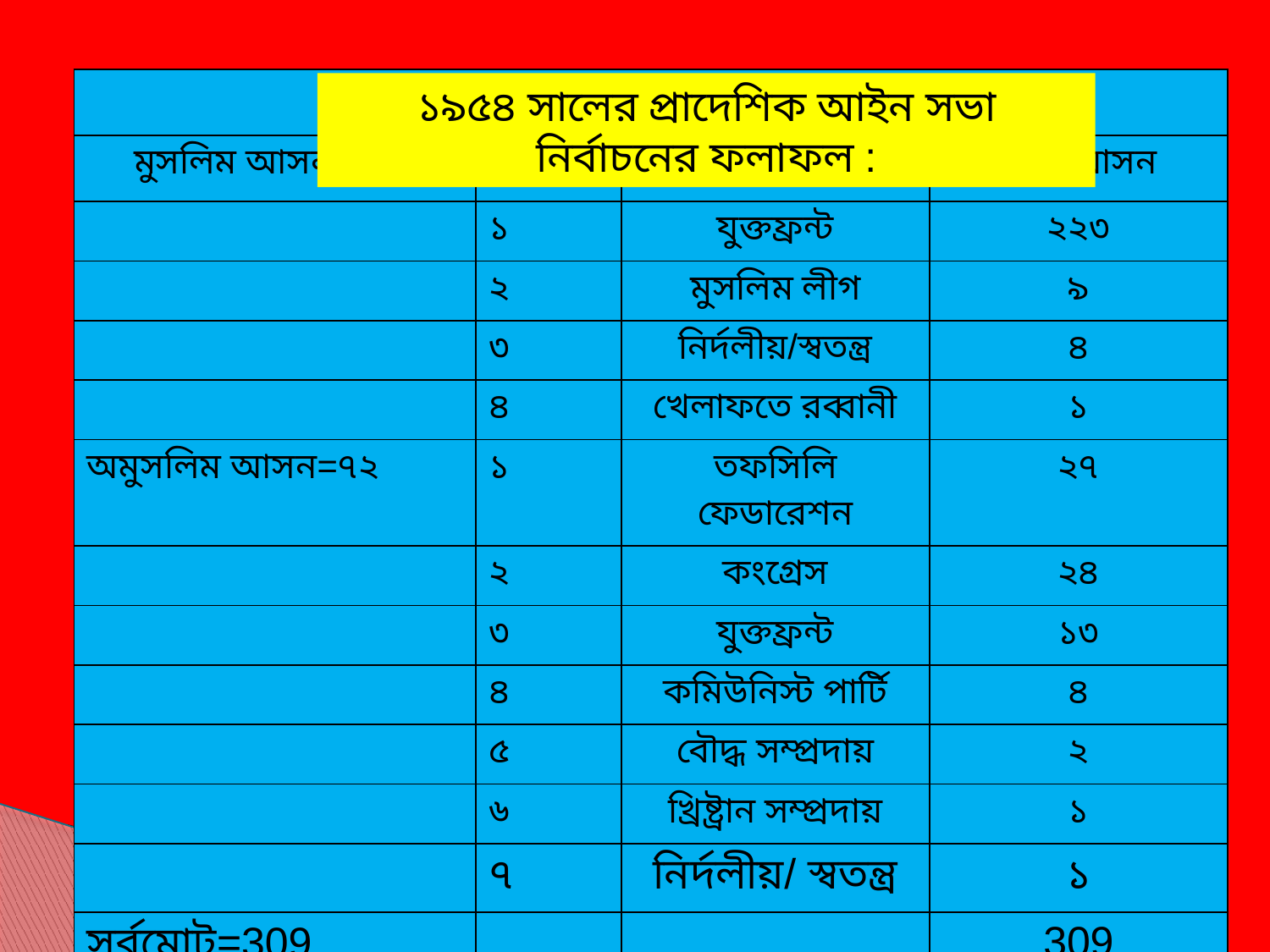

|  |  |  |  |
| --- | --- | --- | --- |
| মুসলিম আসন=২৩৭ | ক্রমিক | রাজনৈতিক দল | প্রাপ্ত আসন |
|  | ১ | যুক্তফ্রন্ট | ২২৩ |
|  | ২ | মুসলিম লীগ | ৯ |
|  | ৩ | নির্দলীয়/স্বতন্ত্র | ৪ |
|  | ৪ | খেলাফতে রব্বানী | ১ |
| অমুসলিম আসন=৭২ | ১ | তফসিলি ফেডারেশন | ২৭ |
|  | ২ | কংগ্রেস | ২৪ |
|  | ৩ | যুক্তফ্রন্ট | ১৩ |
|  | ৪ | কমিউনিস্ট পার্টি | ৪ |
|  | ৫ | বৌদ্ধ সম্প্রদায় | ২ |
|  | ৬ | খ্রিষ্ট্রান সম্প্রদায় | ১ |
|  | ৭ | নির্দলীয়/ স্বতন্ত্র | ১ |
| সর্বমোট=309 |  |  | 309 |
১৯৫৪ সালের প্রাদেশিক আইন সভা নির্বাচনের ফলাফল :